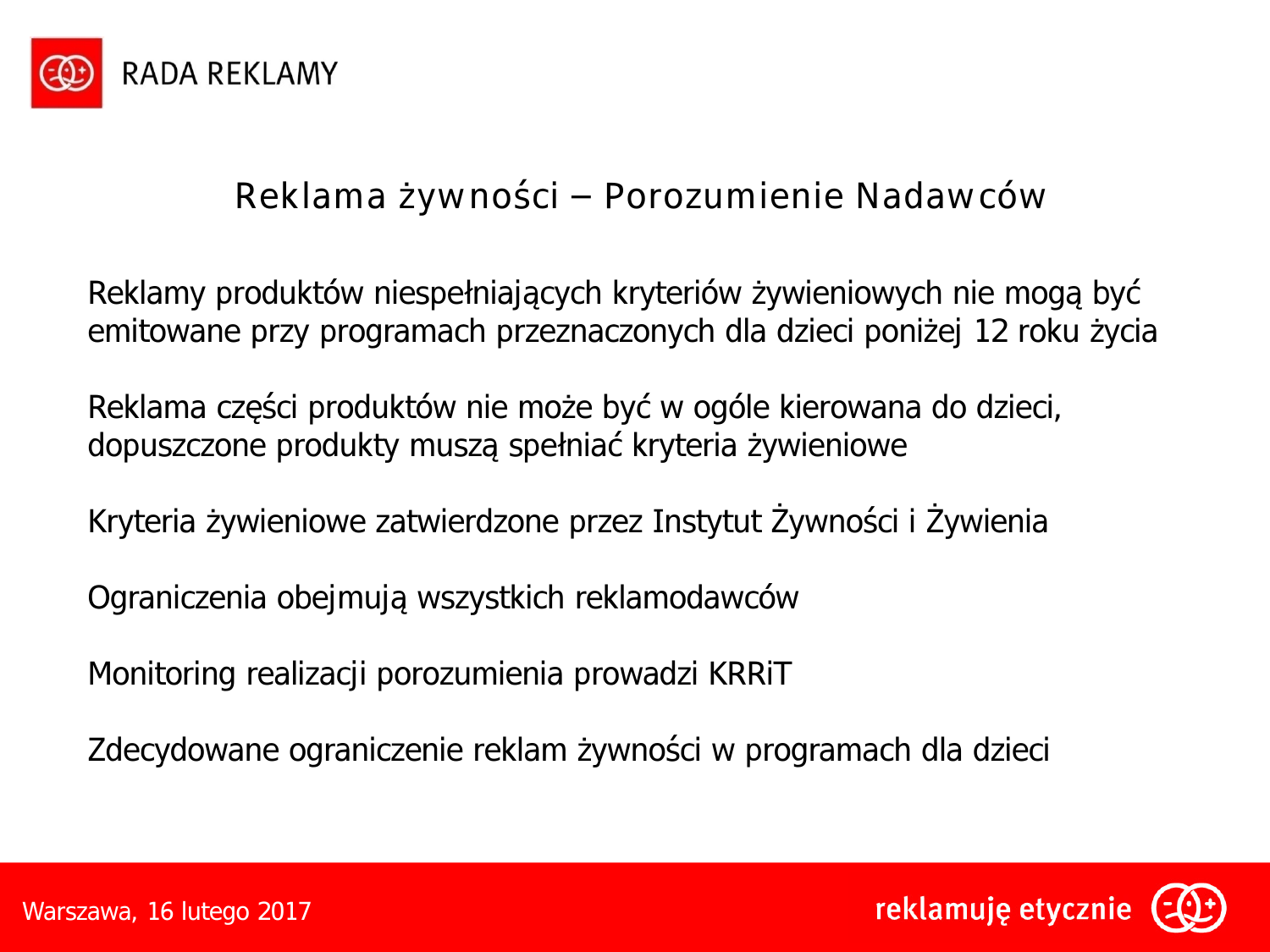

Reklama żywności – Porozumienie Nadawców
Reklamy produktów niespełniających kryteriów żywieniowych nie mogą być emitowane przy programach przeznaczonych dla dzieci poniżej 12 roku życia

Reklama części produktów nie może być w ogóle kierowana do dzieci, dopuszczone produkty muszą spełniać kryteria żywieniowe
Kryteria żywieniowe zatwierdzone przez Instytut Żywności i Żywienia

Ograniczenia obejmują wszystkich reklamodawców

Monitoring realizacji porozumienia prowadzi KRRiT

Zdecydowane ograniczenie reklam żywności w programach dla dzieci